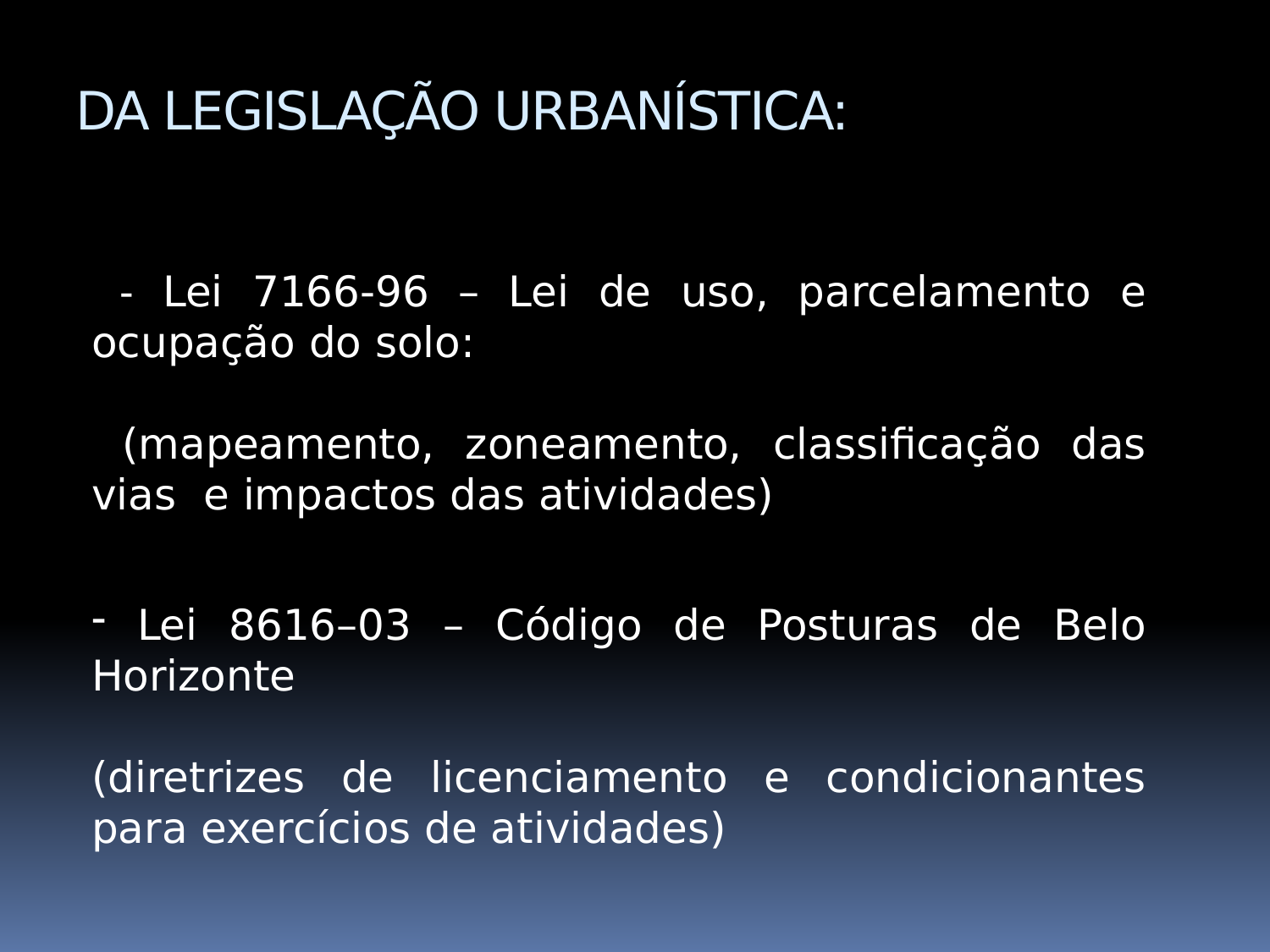

# DA LEGISLAÇÃO URBANÍSTICA:
 - Lei 7166-96 – Lei de uso, parcelamento e ocupação do solo:

 (mapeamento, zoneamento, classificação das vias  e impactos das atividades)

 Lei 8616–03 – Código de Posturas de Belo Horizonte

(diretrizes de licenciamento e condicionantes para exercícios de atividades)